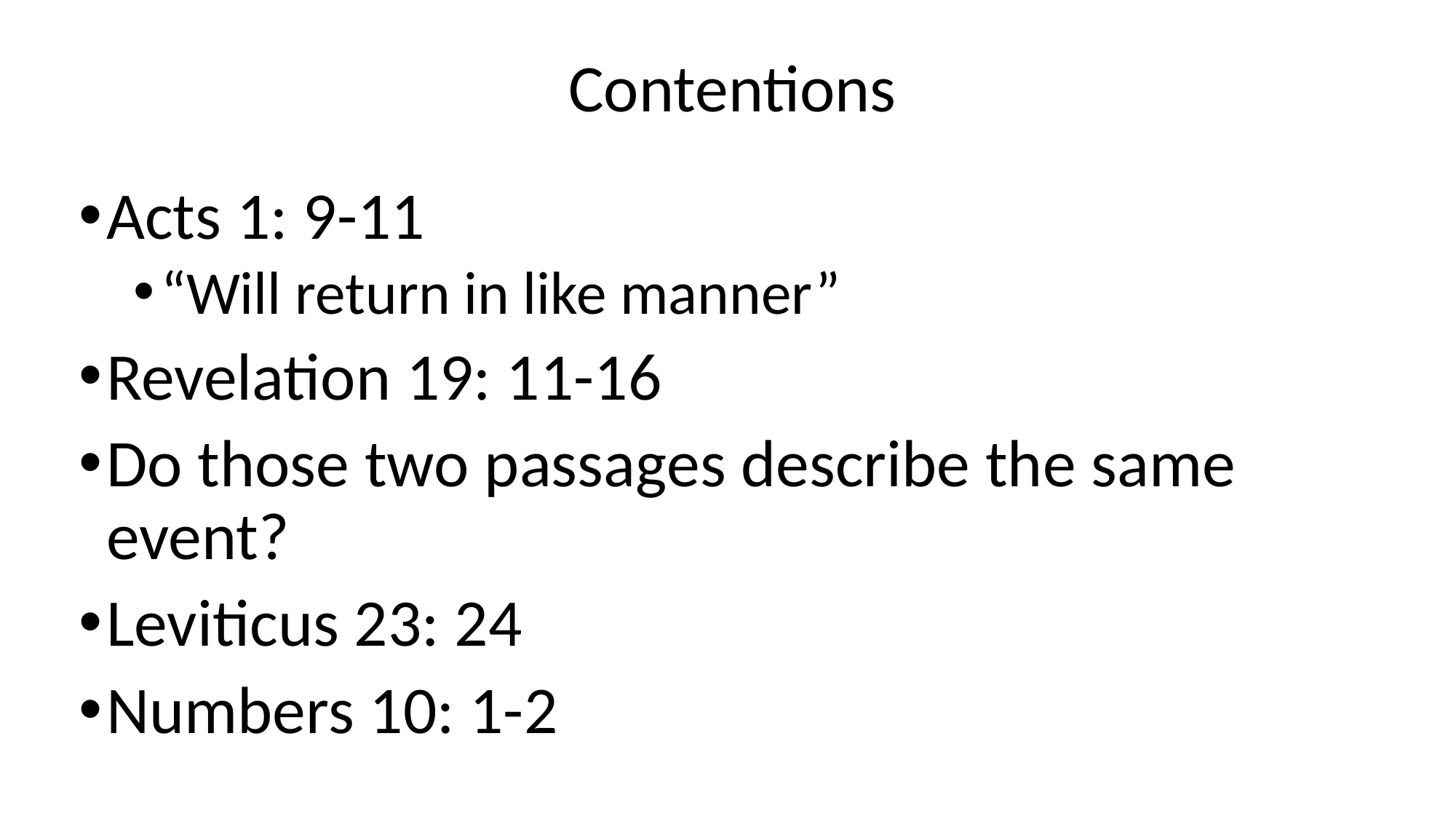

# Contentions
Acts 1: 9-11
“Will return in like manner”
Revelation 19: 11-16
Do those two passages describe the same event?
Leviticus 23: 24
Numbers 10: 1-2